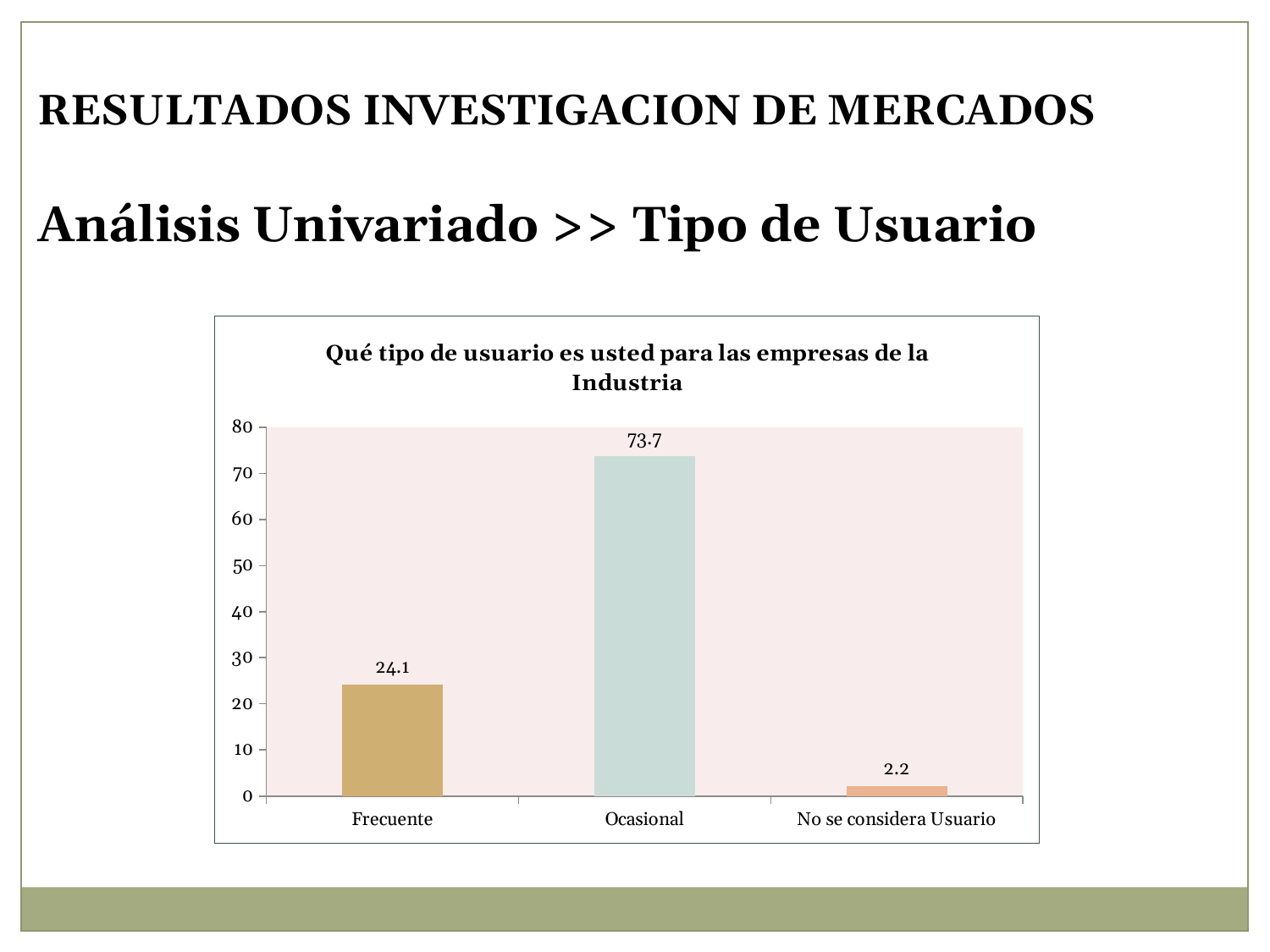

RESULTADOS INVESTIGACION DE MERCADOS
Análisis Univariado >> Tipo de Usuario

### Chart:

| Category | Qué tipo de usuario es usted para las empresas de la Industria |
|---|---|
| Frecuente | 24.1 |
| Ocasional | 73.7 |
| No se considera Usuario | 2.2 |